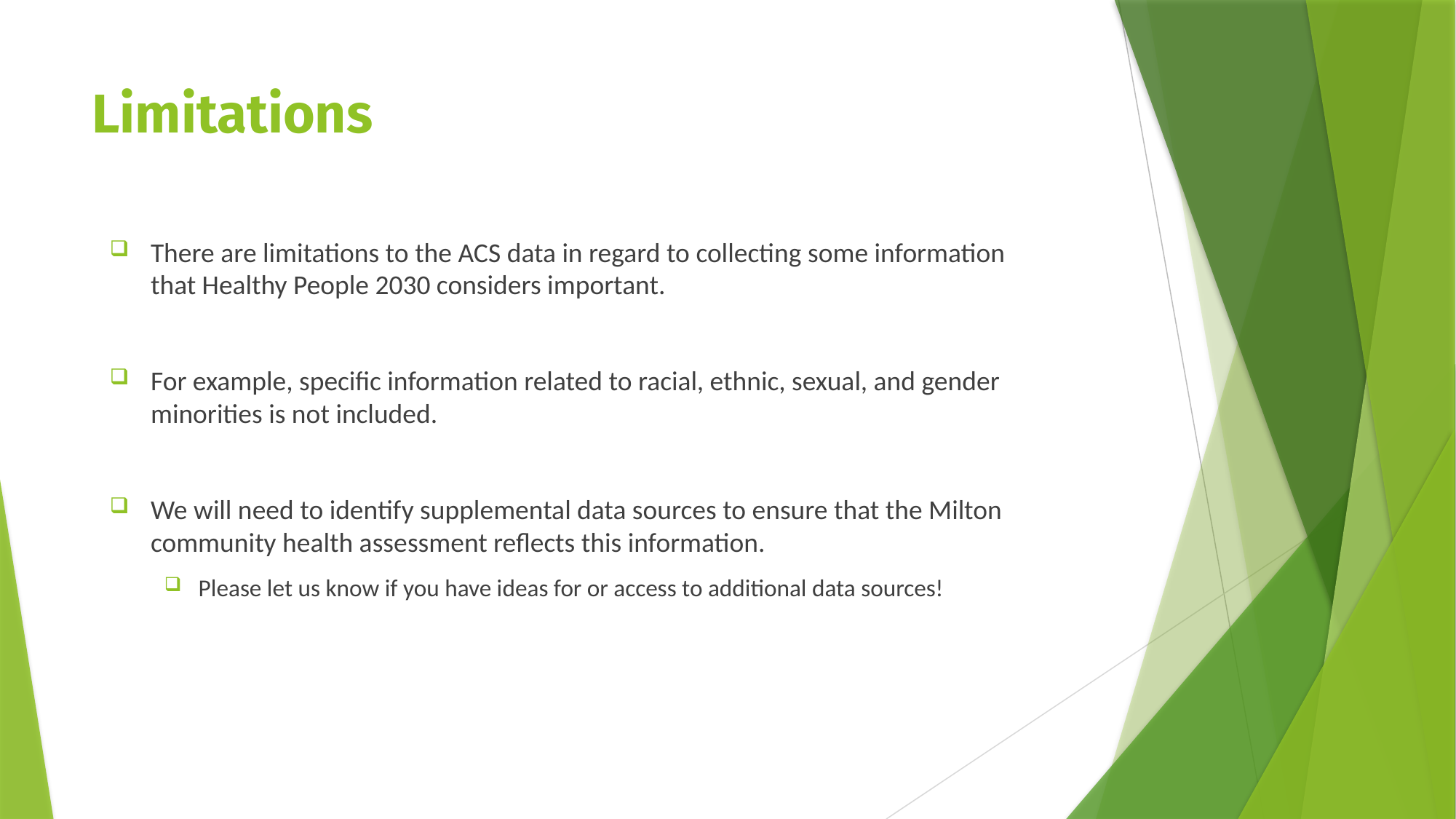

# Limitations
There are limitations to the ACS data in regard to collecting some information that Healthy People 2030 considers important.

For example, specific information related to racial, ethnic, sexual, and gender minorities is not included.

We will need to identify supplemental data sources to ensure that the Milton community health assessment reflects this information.
Please let us know if you have ideas for or access to additional data sources!